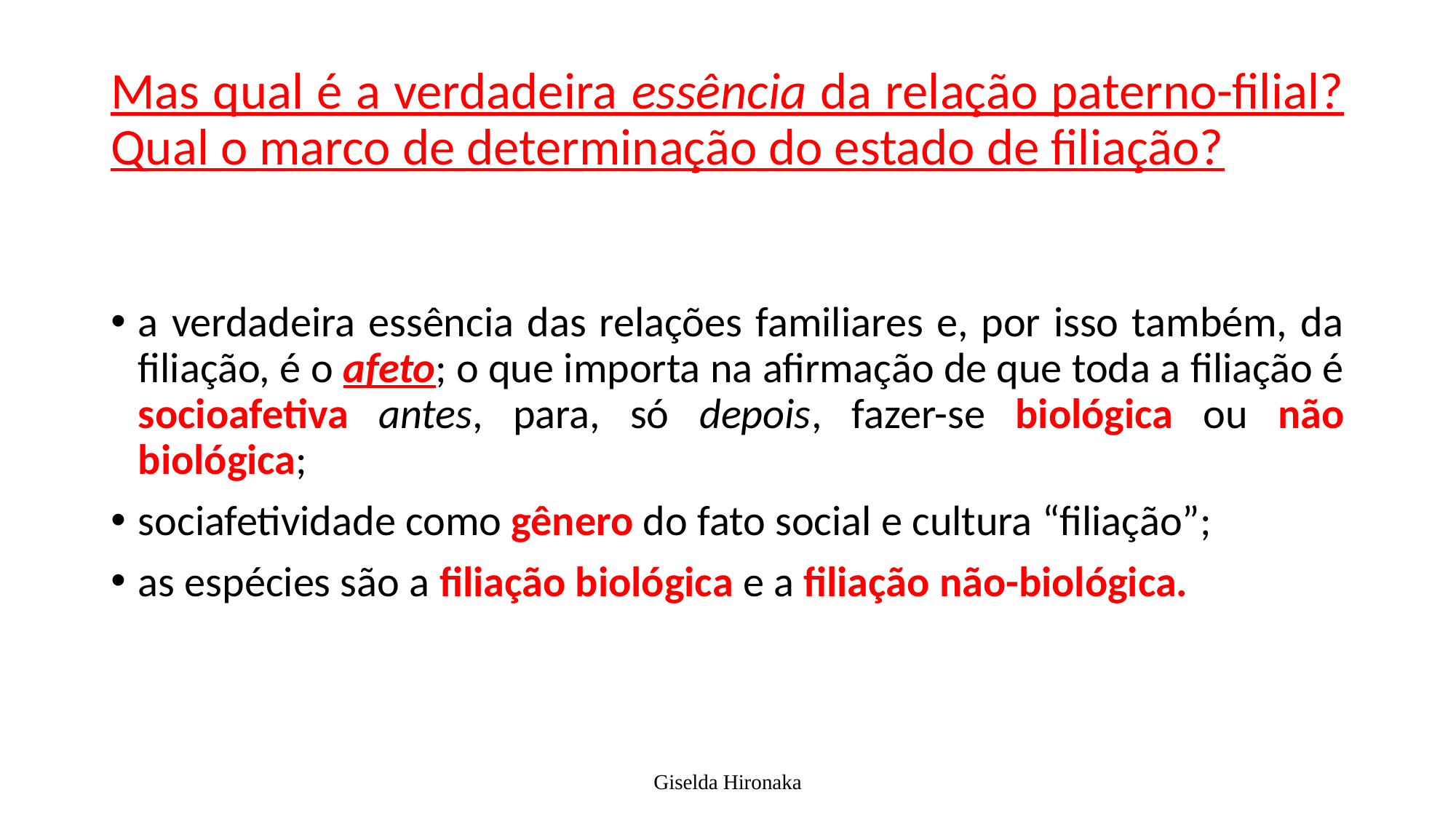

# Mas qual é a verdadeira essência da relação paterno-filial? Qual o marco de determinação do estado de filiação?

a verdadeira essência das relações familiares e, por isso também, da filiação, é o afeto; o que importa na afirmação de que toda a filiação é socioafetiva antes, para, só depois, fazer-se biológica ou não biológica;
sociafetividade como gênero do fato social e cultura “filiação”;
as espécies são a filiação biológica e a filiação não-biológica.
Giselda Hironaka